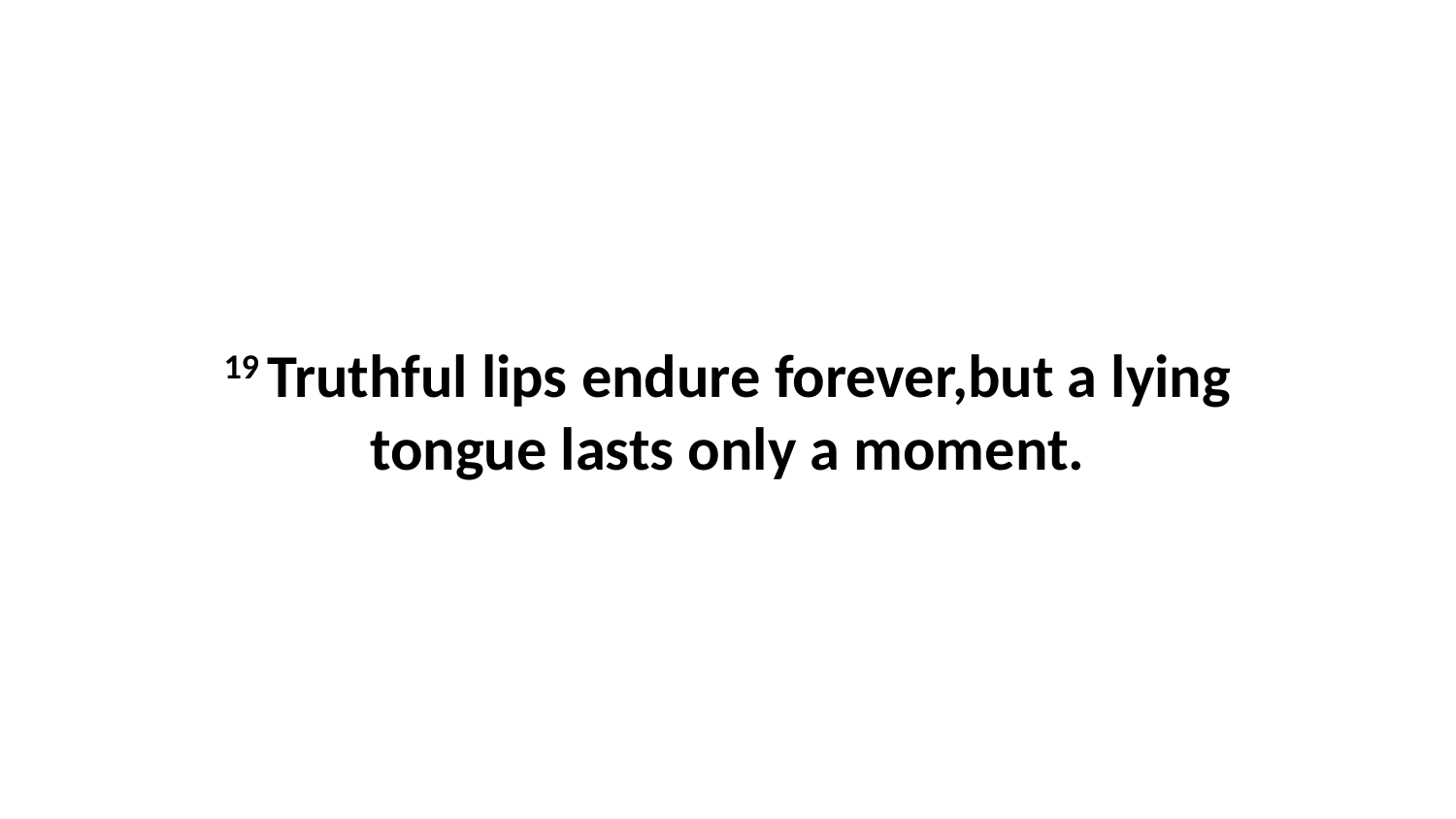

19 Truthful lips endure forever,but a lying tongue lasts only a moment.